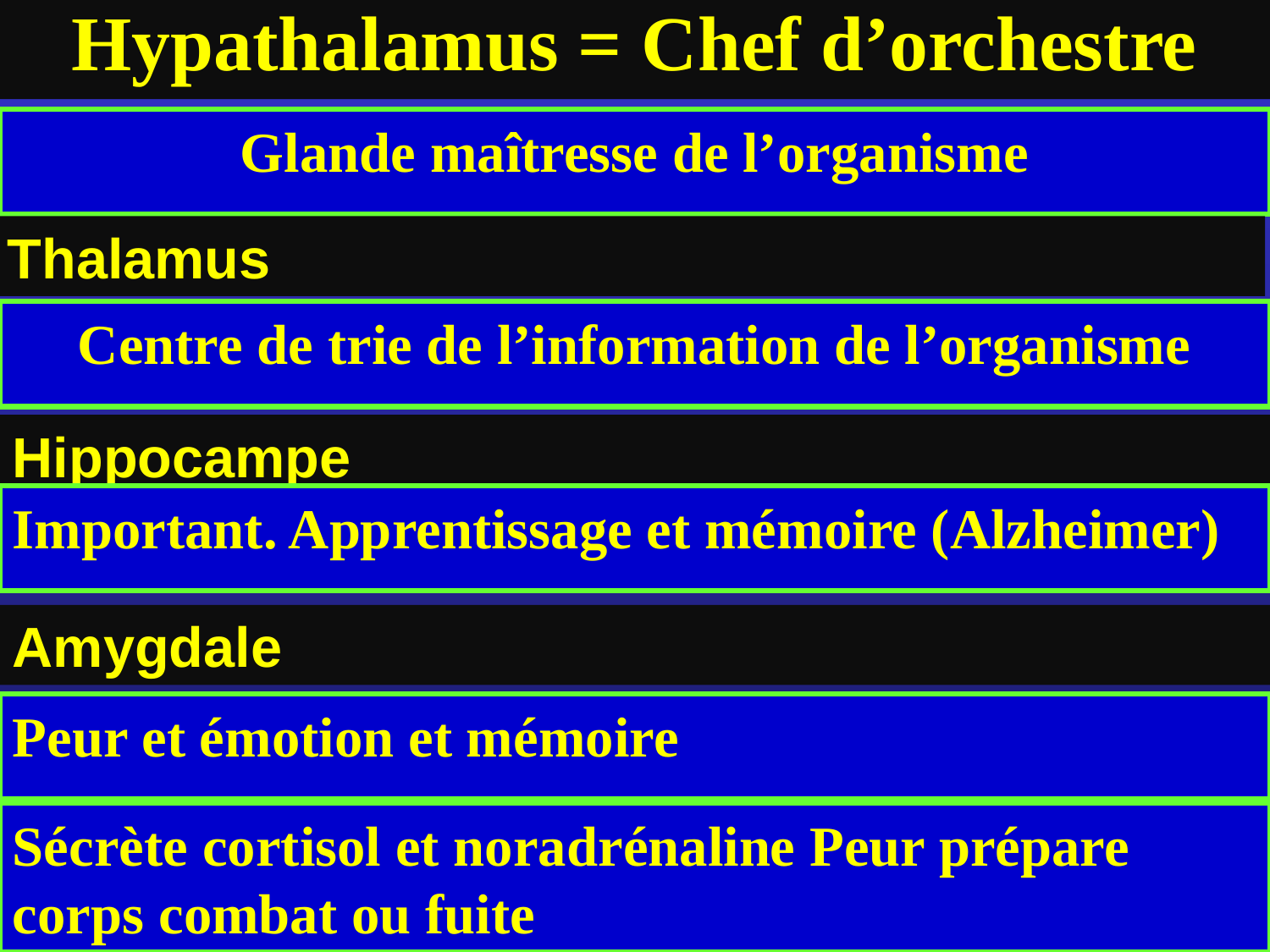

# Hypathalamus = Chef d’orchestre
Glande maîtresse de l’organisme
Thalamus
Centre de trie de l’information de l’organisme
Hippocampe
Important. Apprentissage et mémoire (Alzheimer)

Amygdale
Peur et émotion et mémoire

Sécrète cortisol et noradrénaline Peur prépare corps combat ou fuite